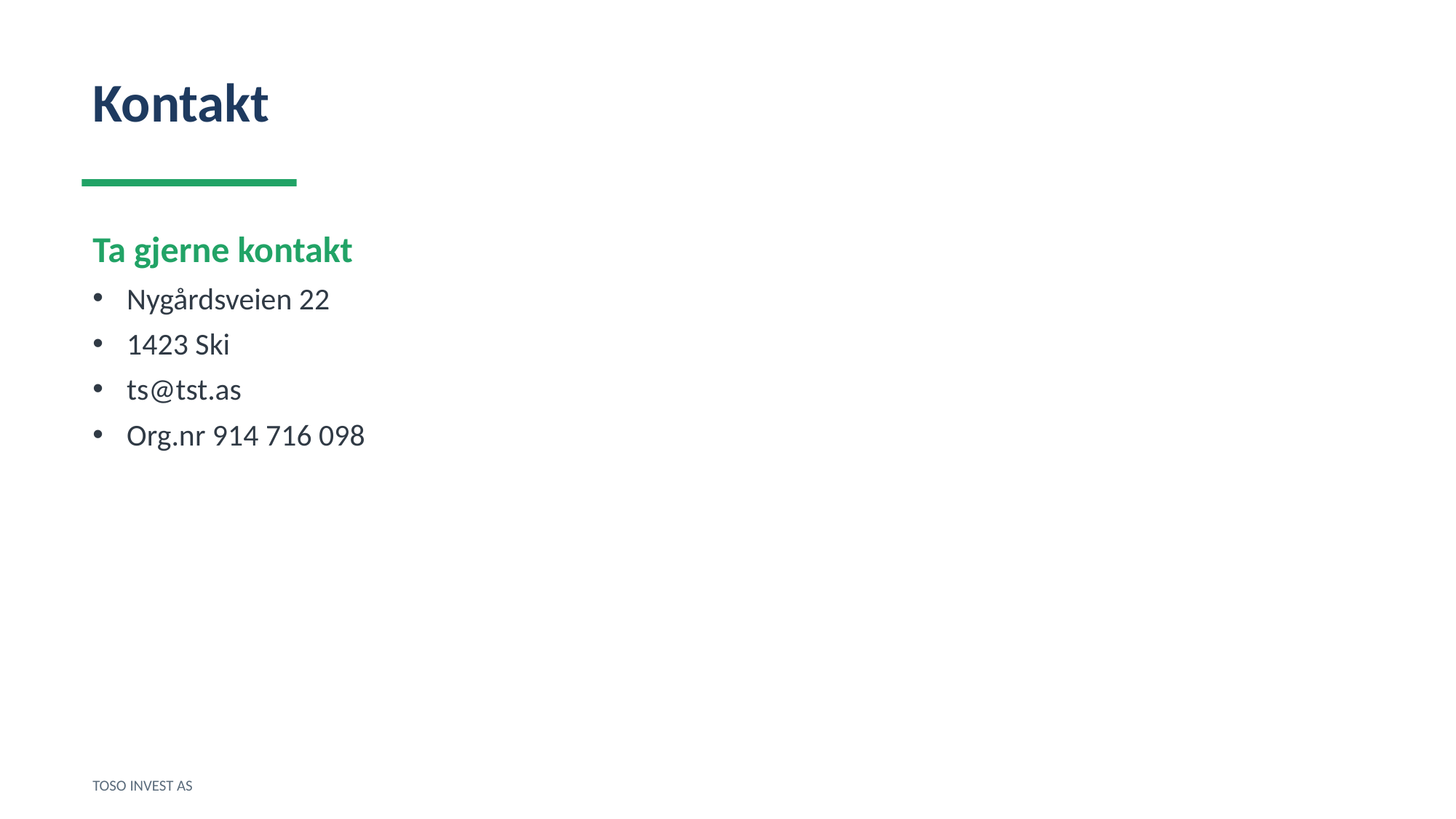

Kontakt

Ta gjerne kontakt
Nygårdsveien 22
1423 Ski
ts@tst.as
Org.nr 914 716 098
TOSO INVEST AS